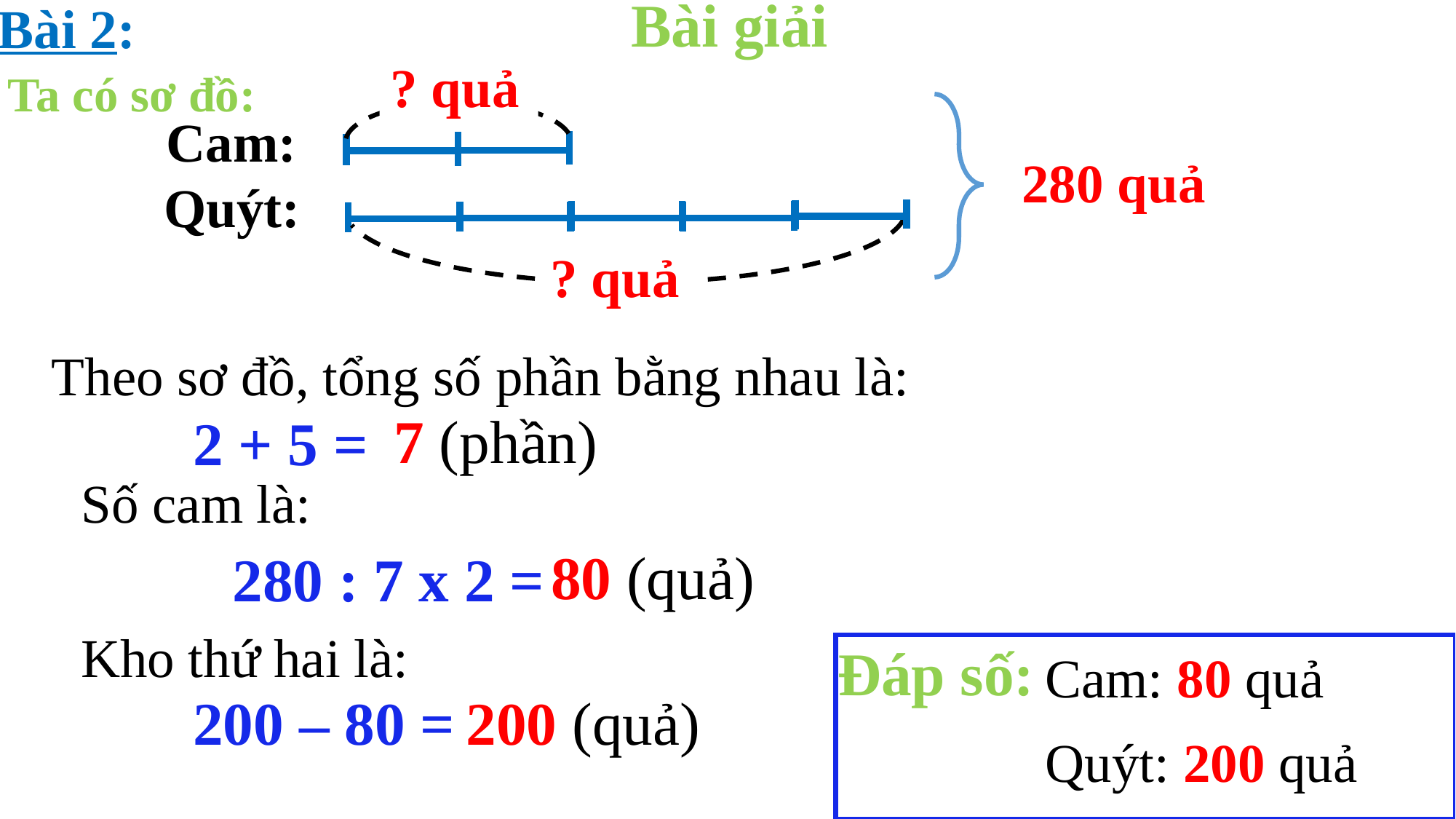

Bài 2:
Bài giải
? quả
Ta có sơ đồ:

Cam:

280 quả
Quýt:
? quả
Theo sơ đồ, tổng số phần bằng nhau là:
7 (phần)
2 + 5 =
Số cam là:
80 (quả)
280 : 7 x 2 =
Kho thứ hai là:

Đáp số:
Cam: 80 quả
200 – 80 =
200 (quả)
Quýt: 200 quả